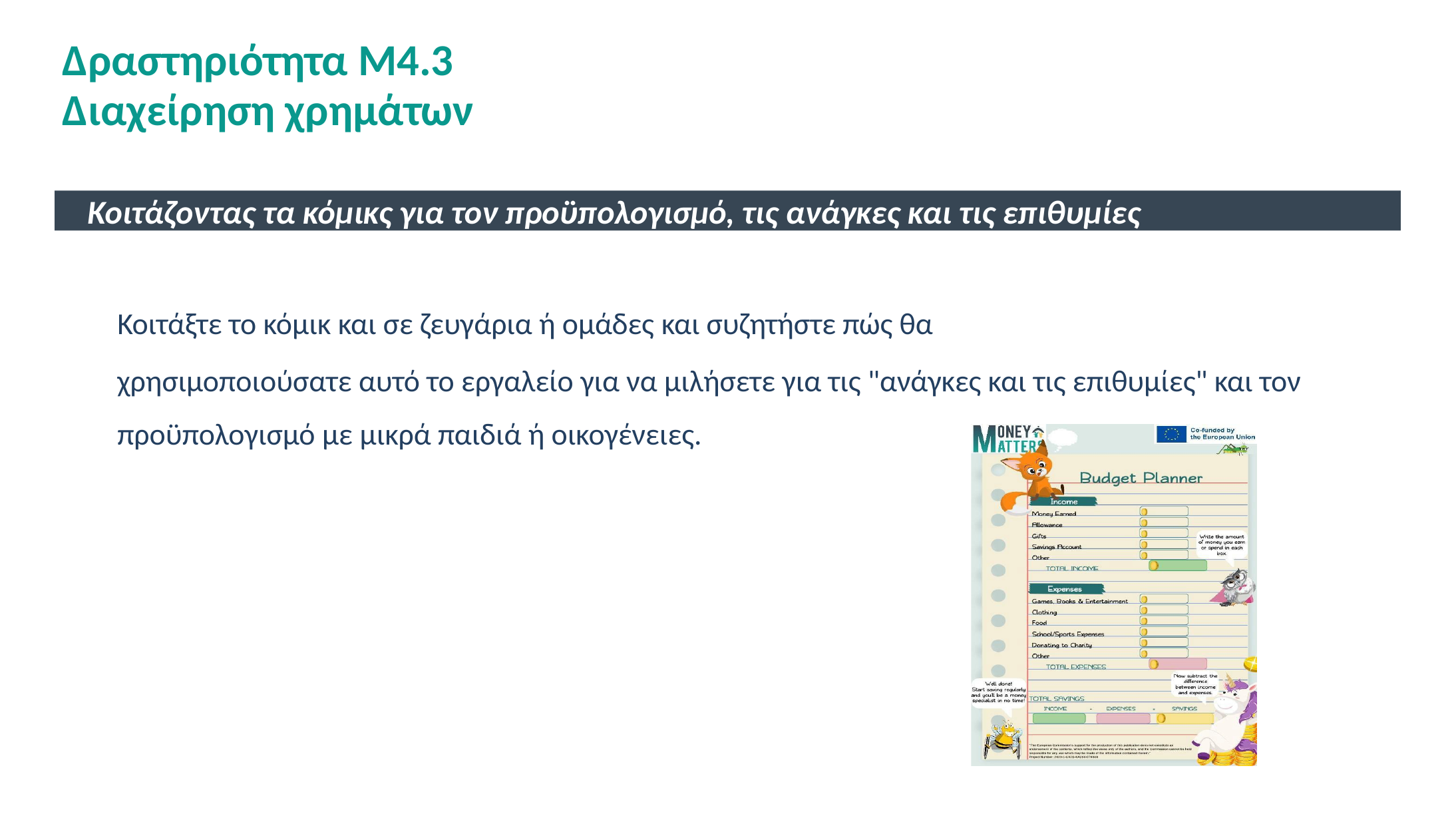

Δραστηριότητα M4.3 Διαχείρηση χρημάτων
Κοιτάζοντας τα κόμικς για τον προϋπολογισμό, τις ανάγκες και τις επιθυμίες
Κοιτάξτε το κόμικ και σε ζευγάρια ή ομάδες και συζητήστε πώς θα
χρησιμοποιούσατε αυτό το εργαλείο για να μιλήσετε για τις "ανάγκες και τις επιθυμίες" και τον προϋπολογισμό με μικρά παιδιά ή οικογένειες.